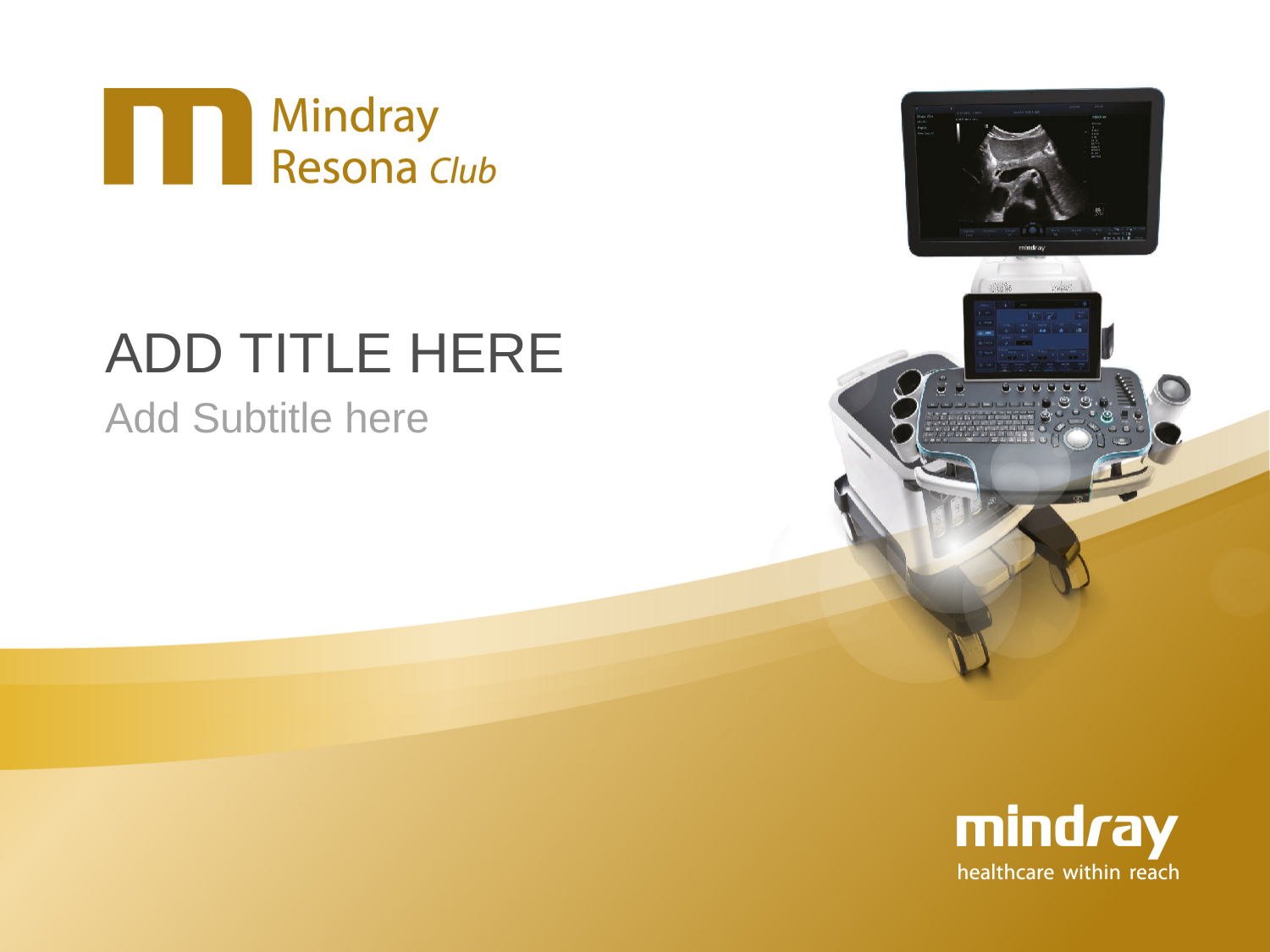

# ADD Title here
Add Subtitle here